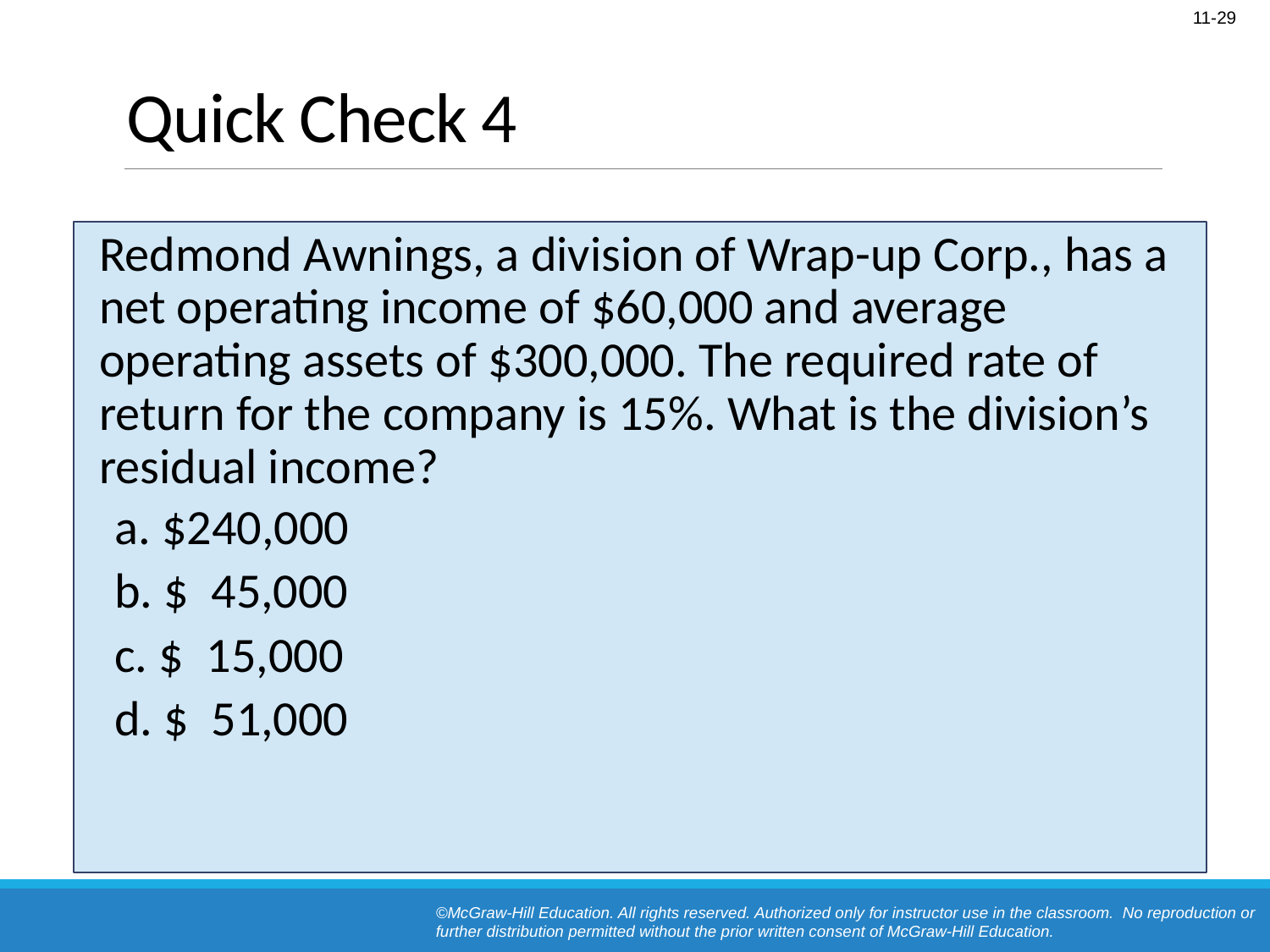

# Quick Check 4
 	Redmond Awnings, a division of Wrap-up Corp., has a net operating income of $60,000 and average operating assets of $300,000. The required rate of return for the company is 15%. What is the division’s residual income?
a. $240,000
b. $  45,000
c. $  15,000
d. $  51,000